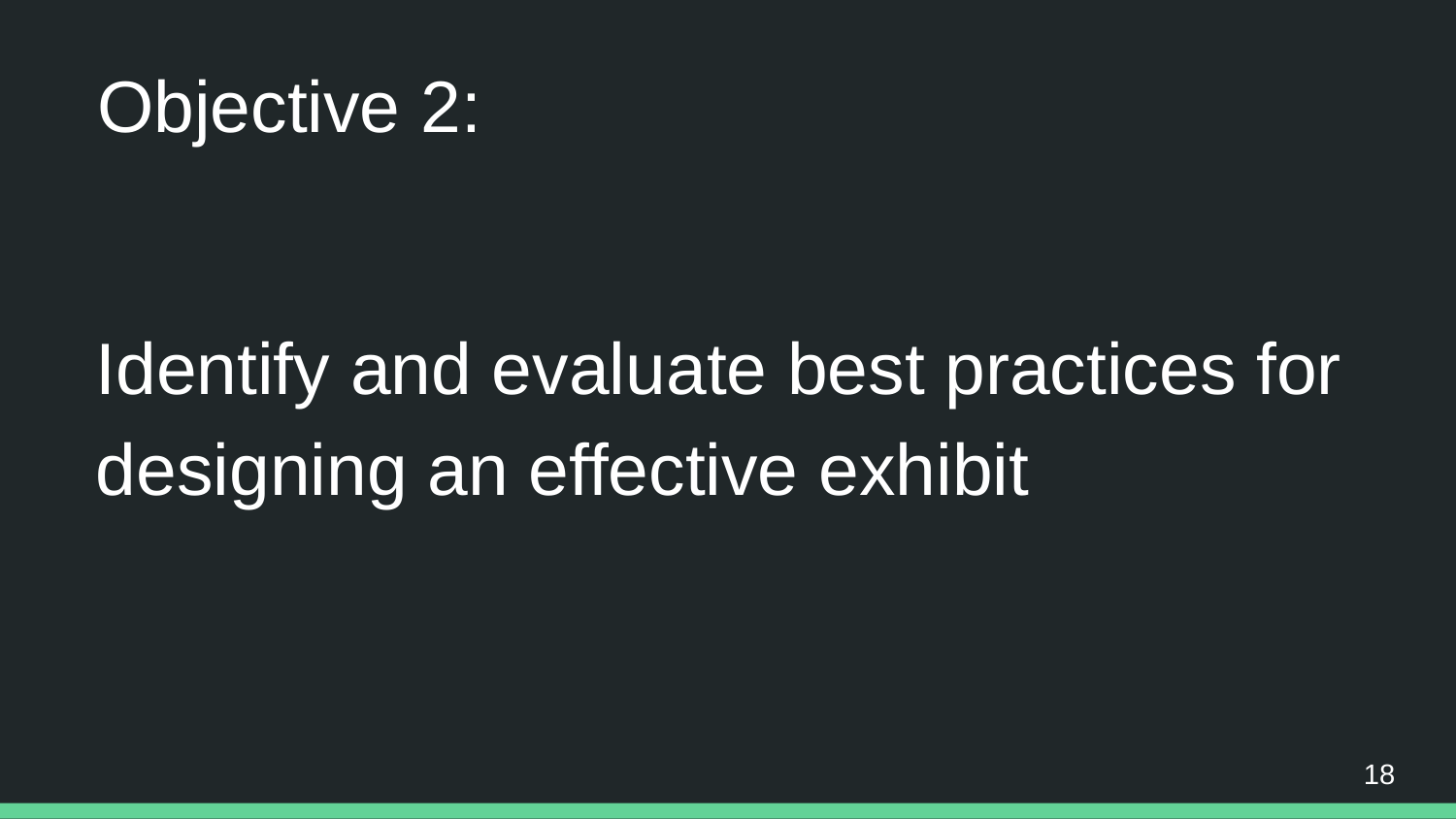

Objective 2:
# Identify and evaluate best practices for designing an effective exhibit
18